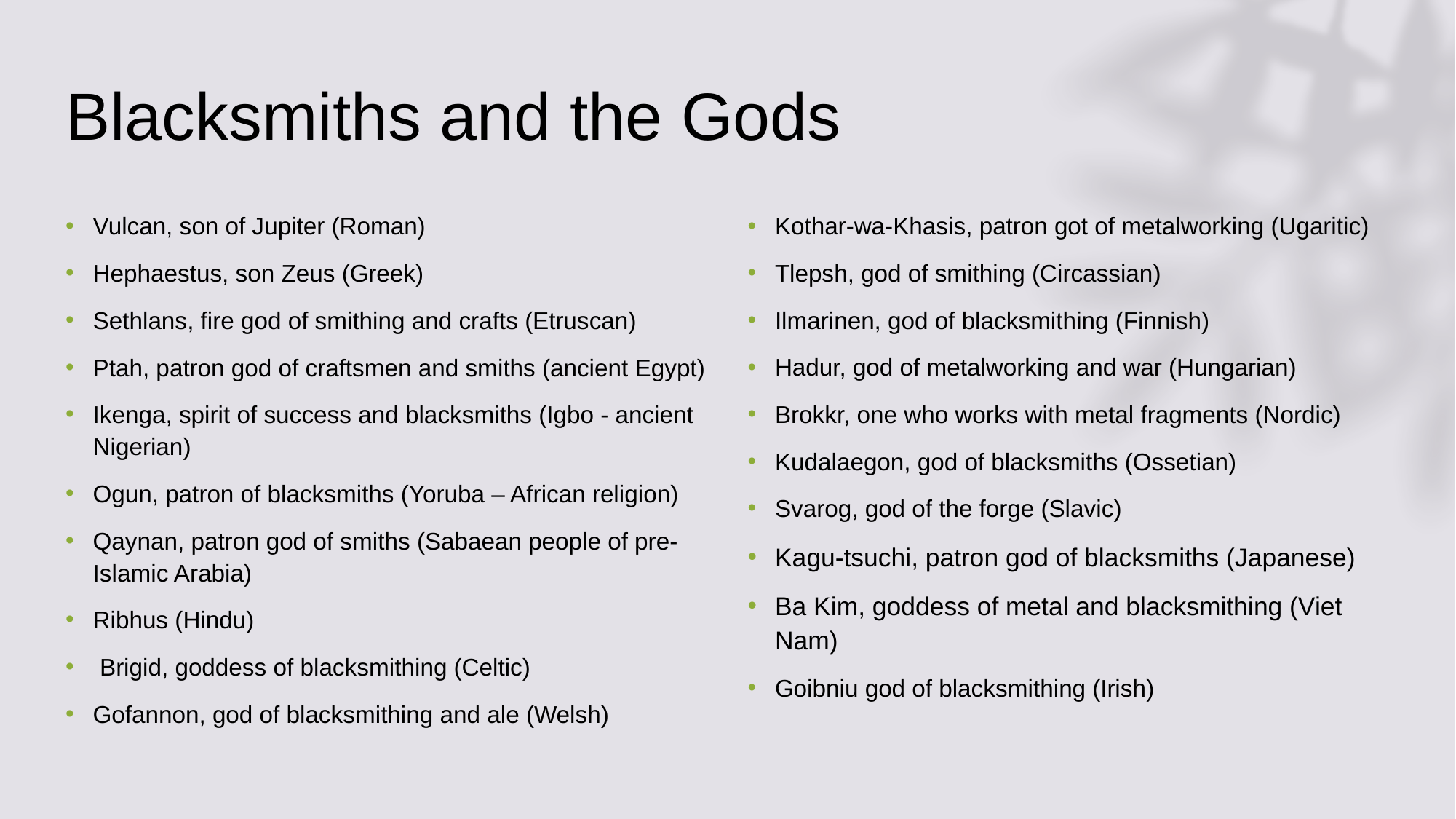

# Blacksmiths and the Gods
Vulcan, son of Jupiter (Roman)
Hephaestus, son Zeus (Greek)
Sethlans, fire god of smithing and crafts (Etruscan)
Ptah, patron god of craftsmen and smiths (ancient Egypt)
Ikenga, spirit of success and blacksmiths (Igbo - ancient Nigerian)
Ogun, patron of blacksmiths (Yoruba – African religion)
Qaynan, patron god of smiths (Sabaean people of pre-Islamic Arabia)
Ribhus (Hindu)
 Brigid, goddess of blacksmithing (Celtic)
Gofannon, god of blacksmithing and ale (Welsh)
Kothar-wa-Khasis, patron got of metalworking (Ugaritic)
Tlepsh, god of smithing (Circassian)
Ilmarinen, god of blacksmithing (Finnish)
Hadur, god of metalworking and war (Hungarian)
Brokkr, one who works with metal fragments (Nordic)
Kudalaegon, god of blacksmiths (Ossetian)
Svarog, god of the forge (Slavic)
Kagu-tsuchi, patron god of blacksmiths (Japanese)
Ba Kim, goddess of metal and blacksmithing (Viet Nam)
Goibniu god of blacksmithing (Irish)